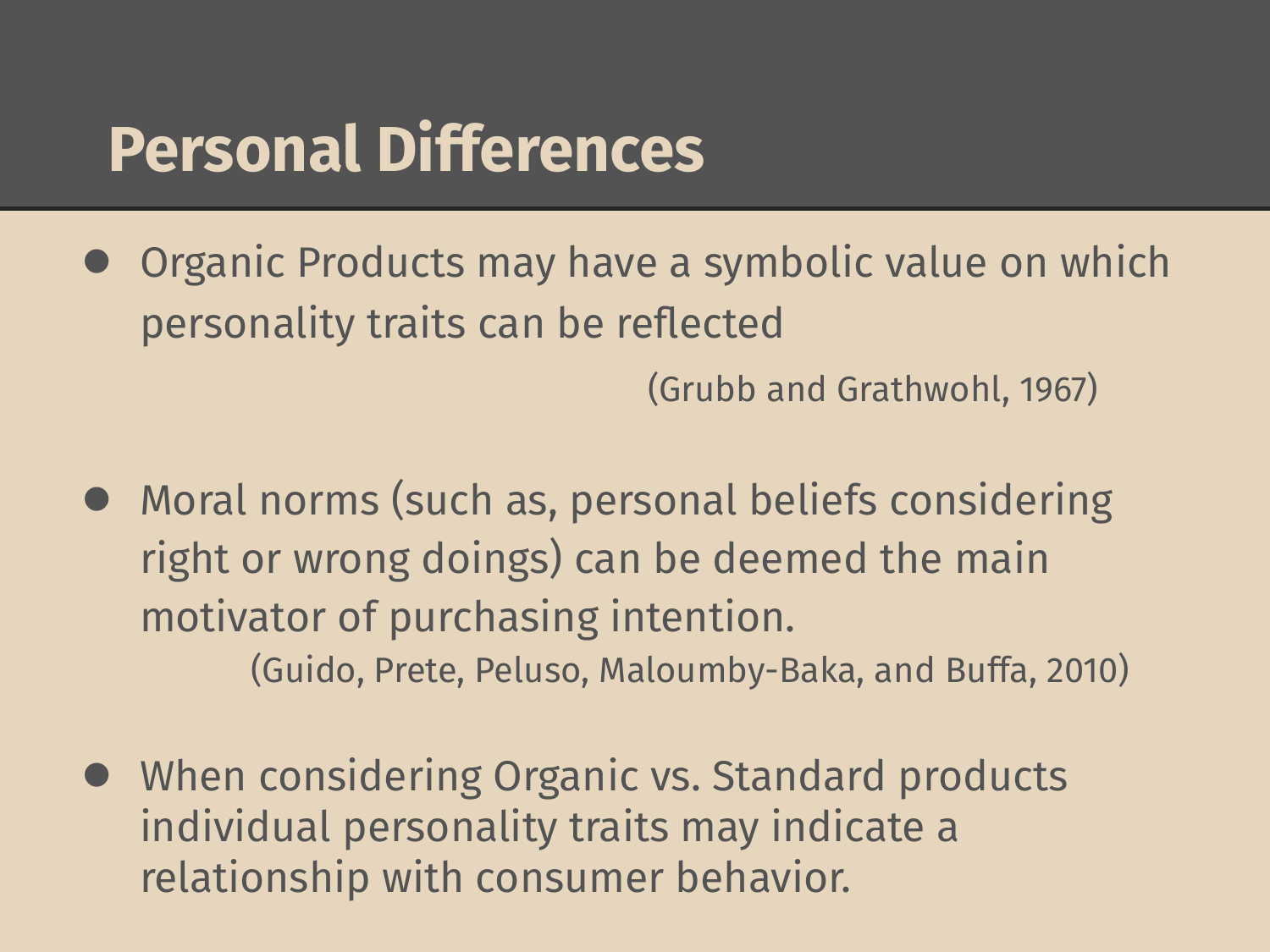

# Personal Differences
Organic Products may have a symbolic value on which personality traits can be reflected							(Grubb and Grathwohl, 1967)

Moral norms (such as, personal beliefs considering right or wrong doings) can be deemed the main motivator of purchasing intention.
		(Guido, Prete, Peluso, Maloumby-Baka, and Buffa, 2010)

When considering Organic vs. Standard products individual personality traits may indicate a relationship with consumer behavior.